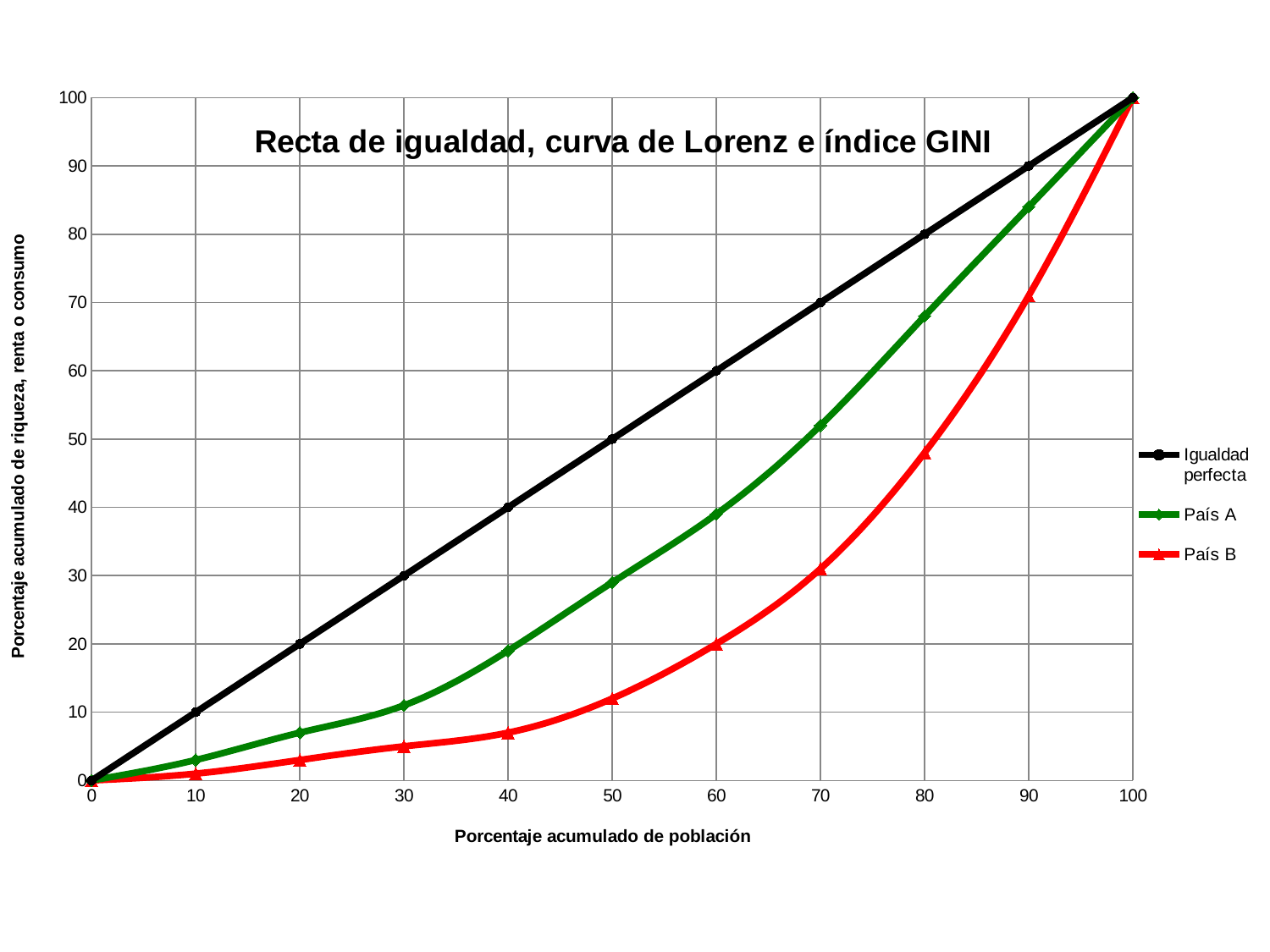

### Chart: Recta de igualdad, curva de Lorenz e índice GINI

| Category | Igualdad perfecta | País A | País B |
|---|---|---|---|